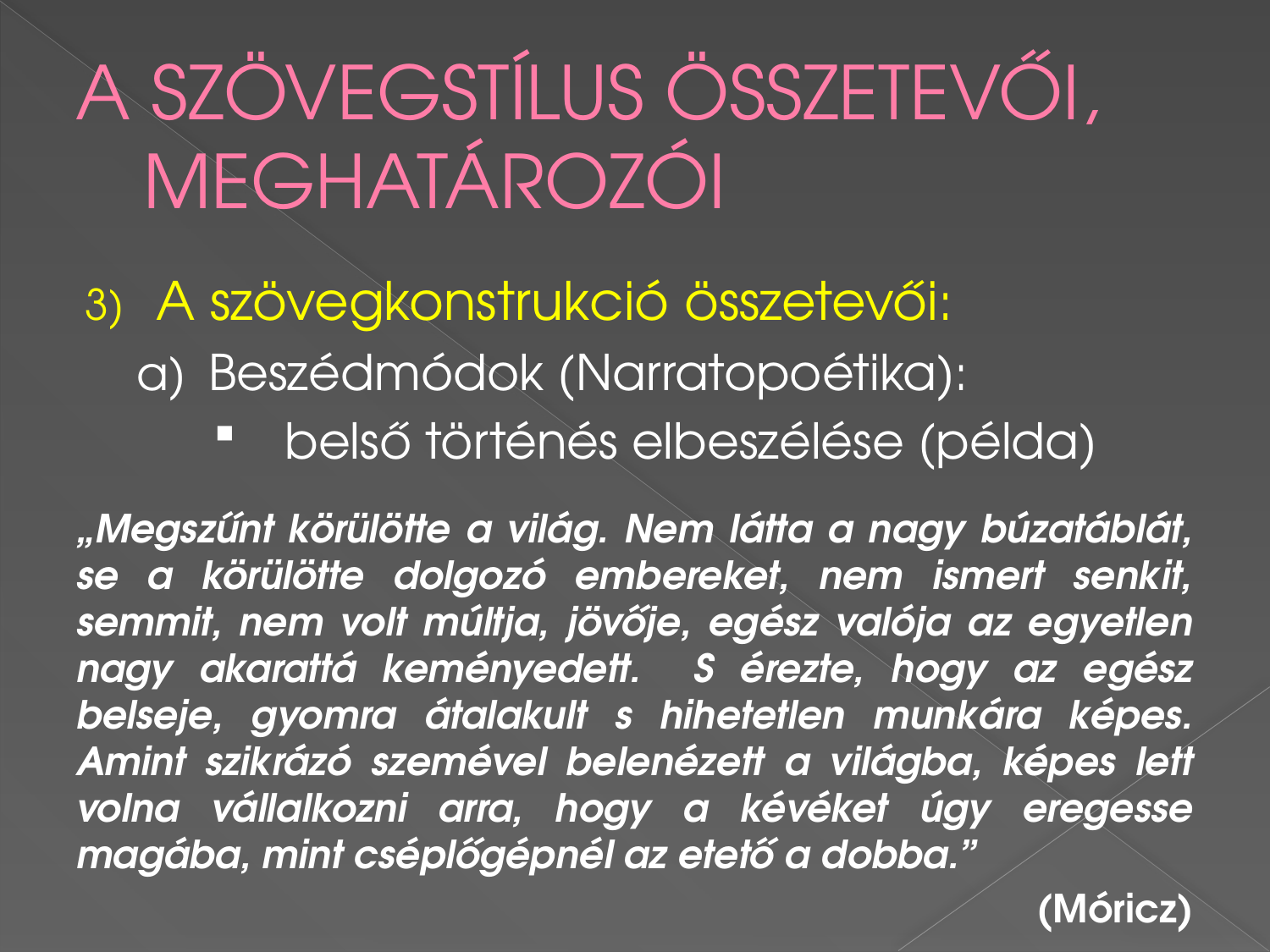

# A SZÖVEGSTÍLUS ÖSSZETEVŐI,     MEGHATÁROZÓI
A szövegkonstrukció összetevői:
Beszédmódok (Narratopoétika):
belső történés elbeszélése (példa)

„Megszűnt körülötte a világ. Nem látta a nagy búzatáblát, se a körülötte dolgozó embereket, nem ismert senkit, semmit, nem volt múltja, jövője, egész valója az egyetlen nagy akarattá keményedett.  S érezte, hogy az egész belseje, gyomra átalakult s hihetetlen munkára képes. Amint szikrázó szemével belenézett a világba, képes lett volna vállalkozni arra, hogy a kévéket úgy eregesse magába, mint cséplőgépnél az etető a dobba.”
(Móricz)